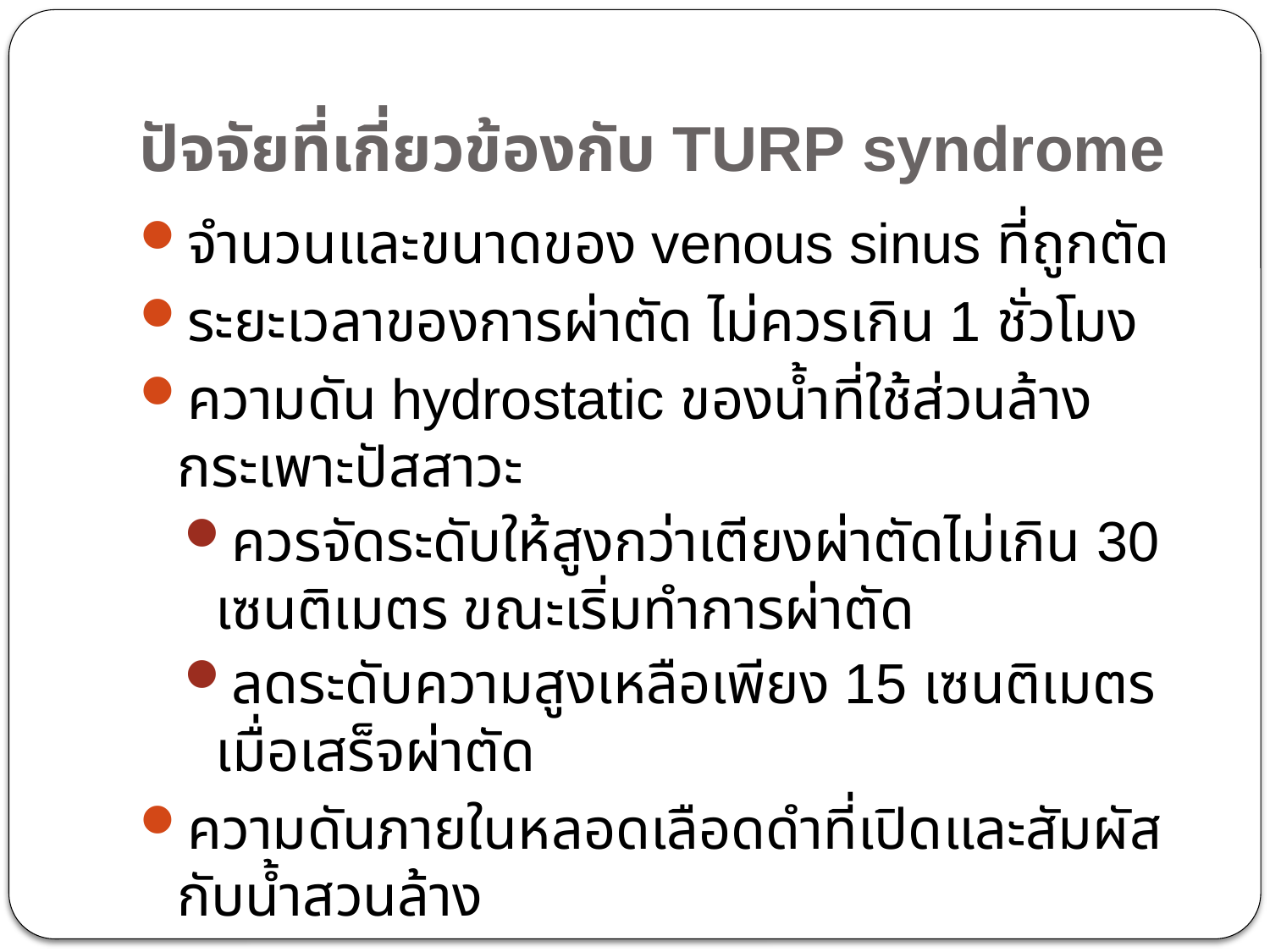

# ปัจจัยที่เกี่ยวข้องกับ TURP syndrome
จำนวนและขนาดของ venous sinus ที่ถูกตัด
ระยะเวลาของการผ่าตัด ไม่ควรเกิน 1 ชั่วโมง
ความดัน hydrostatic ของน้ำที่ใช้ส่วนล้างกระเพาะปัสสาวะ
ควรจัดระดับให้สูงกว่าเตียงผ่าตัดไม่เกิน 30 เซนติเมตร ขณะเริ่มทำการผ่าตัด
ลดระดับความสูงเหลือเพียง 15 เซนติเมตร เมื่อเสร็จผ่าตัด
ความดันภายในหลอดเลือดดำที่เปิดและสัมผัสกับน้ำสวนล้าง